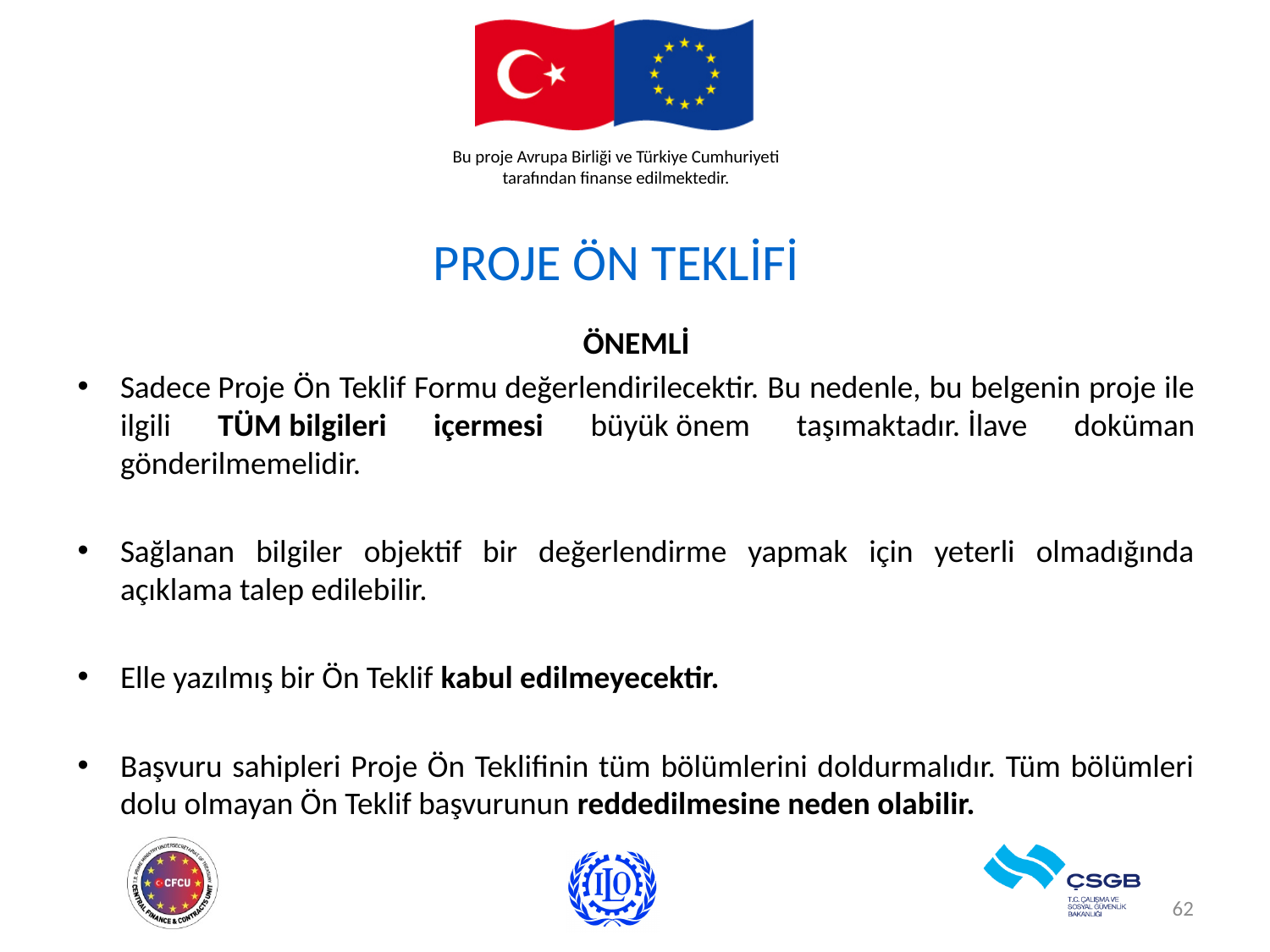

# PROJE ÖN TEKLİFİ
ÖNEMLİ
Sadece Proje Ön Teklif Formu değerlendirilecektir. Bu nedenle, bu belgenin proje ile ilgili TÜM bilgileri içermesi büyük önem taşımaktadır. İlave doküman gönderilmemelidir.

Sağlanan bilgiler objektif bir değerlendirme yapmak için yeterli olmadığında açıklama talep edilebilir.

Elle yazılmış bir Ön Teklif kabul edilmeyecektir.

Başvuru sahipleri Proje Ön Teklifinin tüm bölümlerini doldurmalıdır. Tüm bölümleri dolu olmayan Ön Teklif başvurunun reddedilmesine neden olabilir.

62